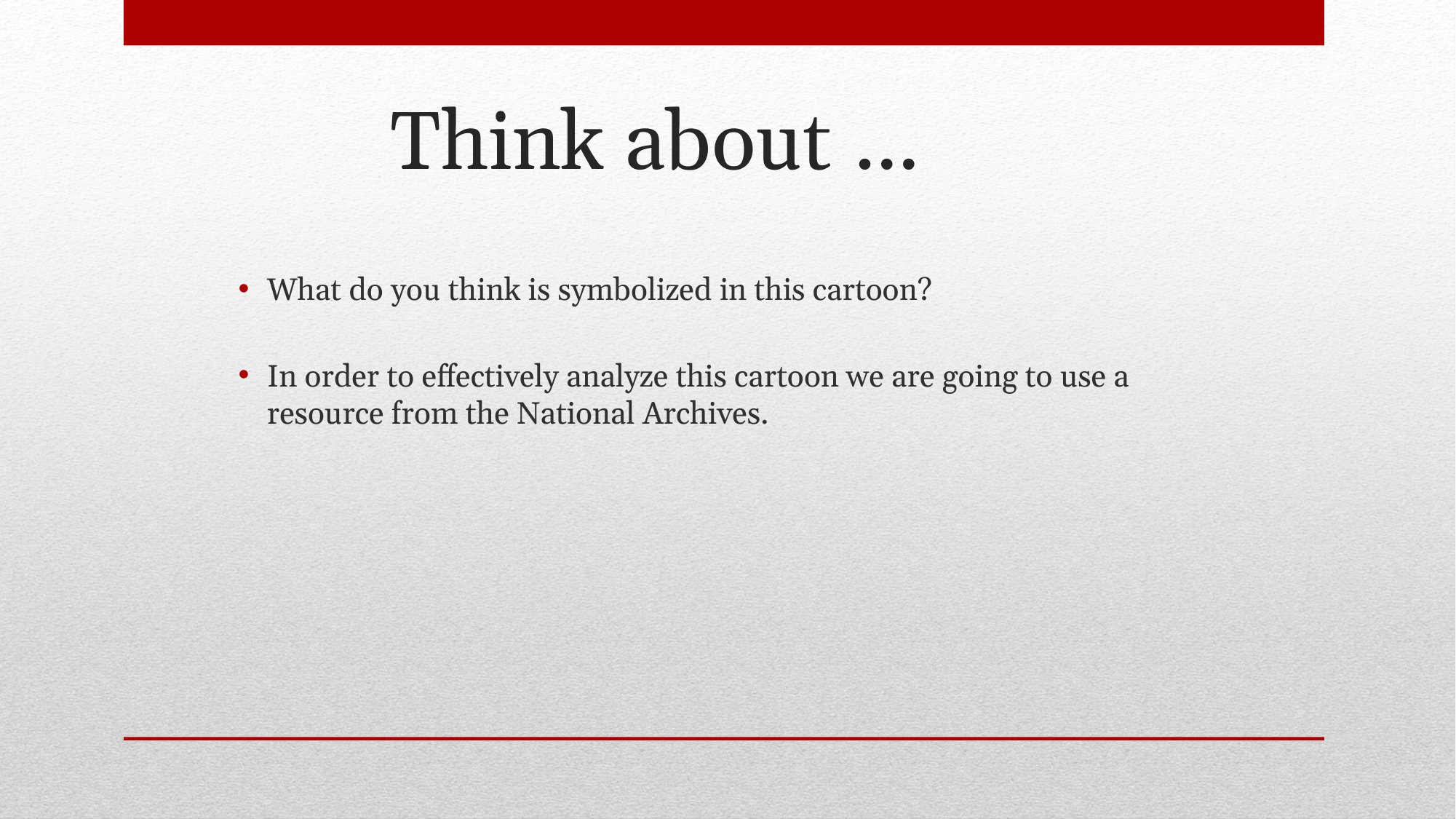

# Think about …
What do you think is symbolized in this cartoon?

In order to effectively analyze this cartoon we are going to use a resource from the National Archives.